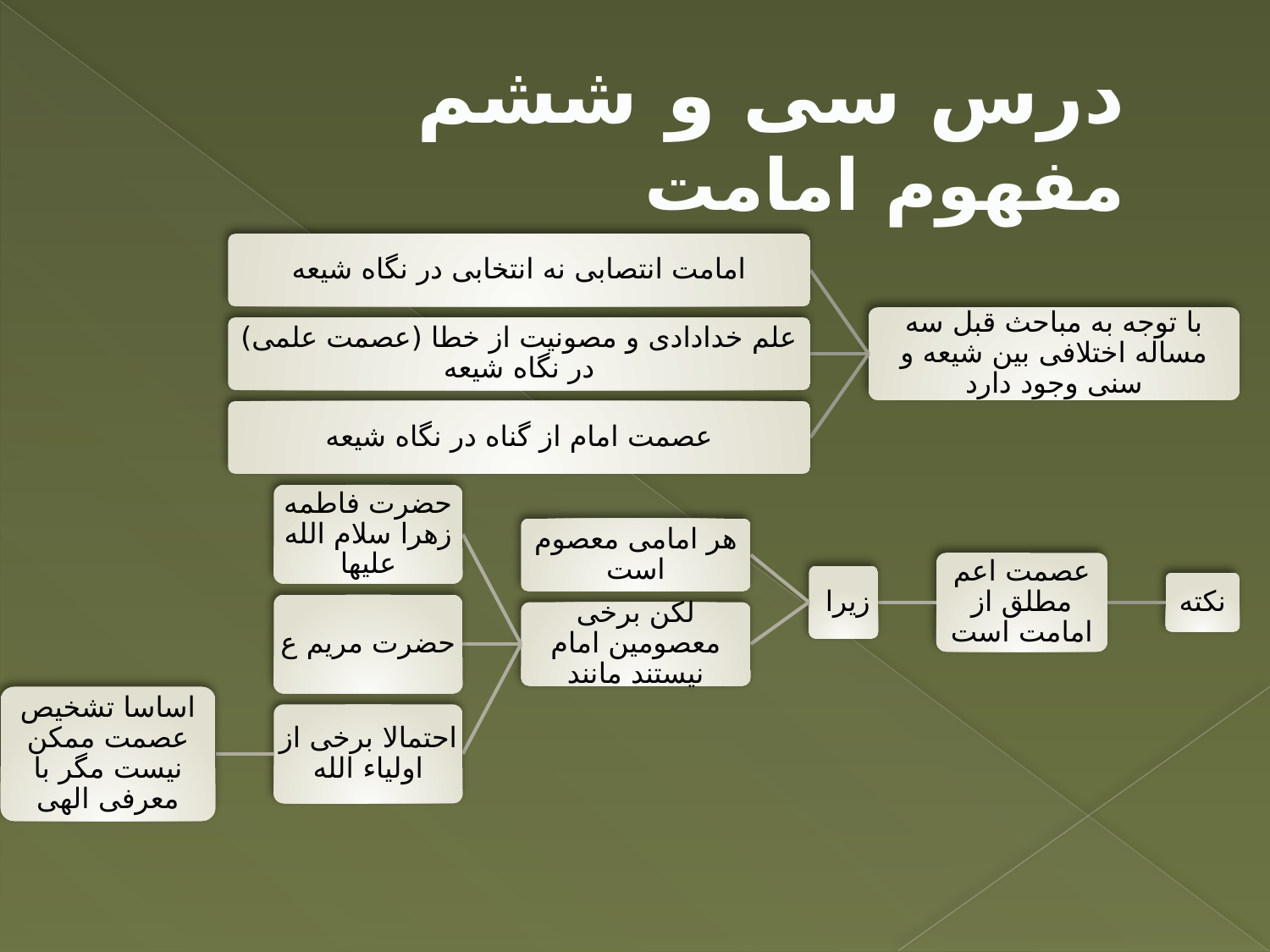

# درس سی و ششم مفهوم امامت
با توجه به مباحث قبل سه مساله اختلافی بین شیعه و سنی وجود دارد

امامت انتصابی نه انتخابی در نگاه شیعه

علم خدادادی و مصونیت از خطا (عصمت علمی) در نگاه شیعه

عصمت امام از گناه در نگاه شیعه
نکته

عصمت اعم مطلق از امامت است

زیرا

هر امامی معصوم است

لکن برخی معصومین امام نیستند مانند

حضرت فاطمه زهرا سلام الله علیها

حضرت مریم ع

احتمالا برخی از اولیاء الله

اساسا تشخیص عصمت ممکن نیست مگر با معرفی الهی